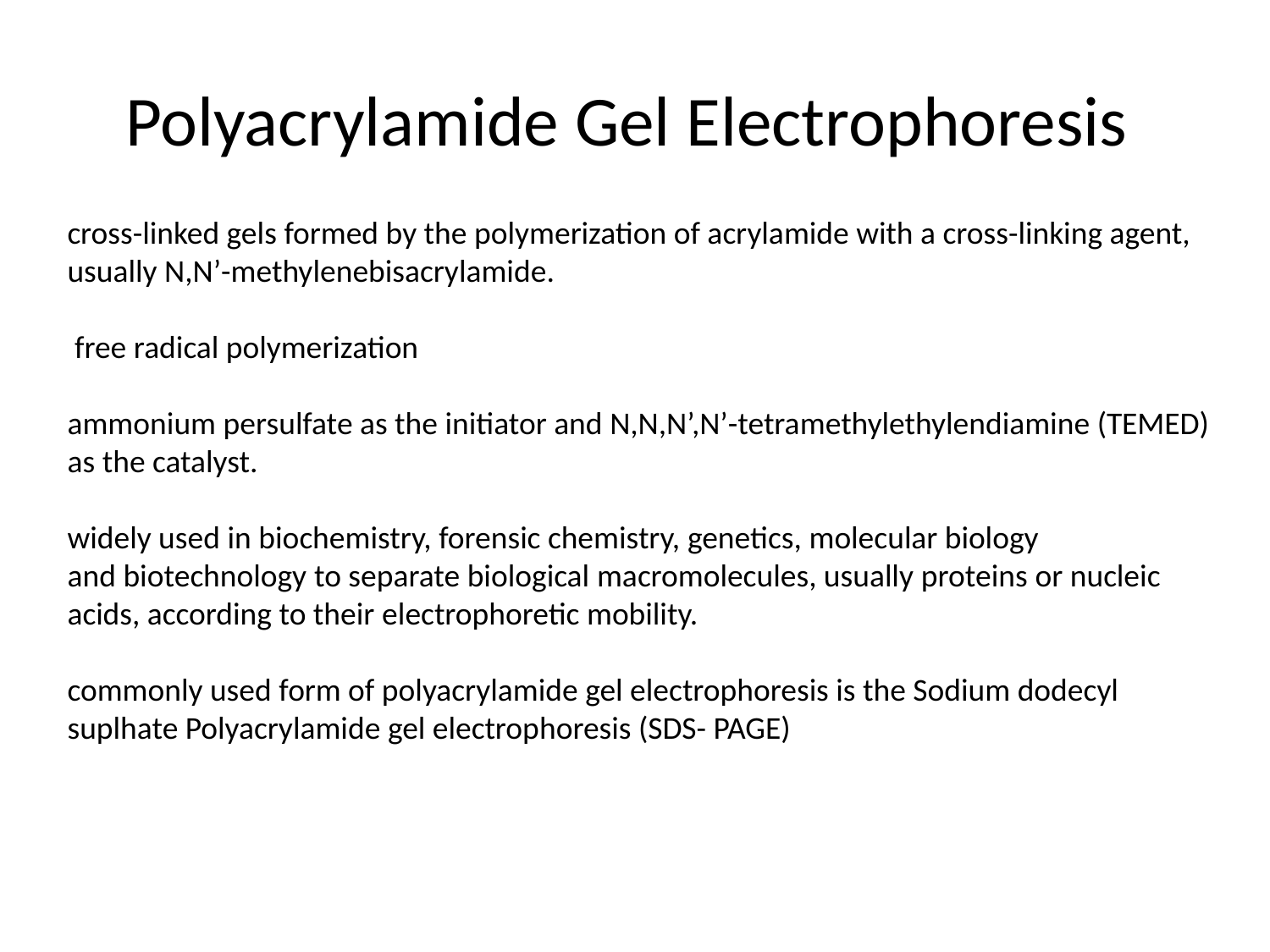

# Polyacrylamide Gel Electrophoresis
cross-linked gels formed by the polymerization of acrylamide with a cross-linking agent, usually N,N’-methylenebisacrylamide.

 free radical polymerization

ammonium persulfate as the initiator and N,N,N’,N’-tetramethylethylendiamine (TEMED) as the catalyst.

widely used in biochemistry, forensic chemistry, genetics, molecular biology and biotechnology to separate biological macromolecules, usually proteins or nucleic acids, according to their electrophoretic mobility.

commonly used form of polyacrylamide gel electrophoresis is the Sodium dodecyl suplhate Polyacrylamide gel electrophoresis (SDS- PAGE)